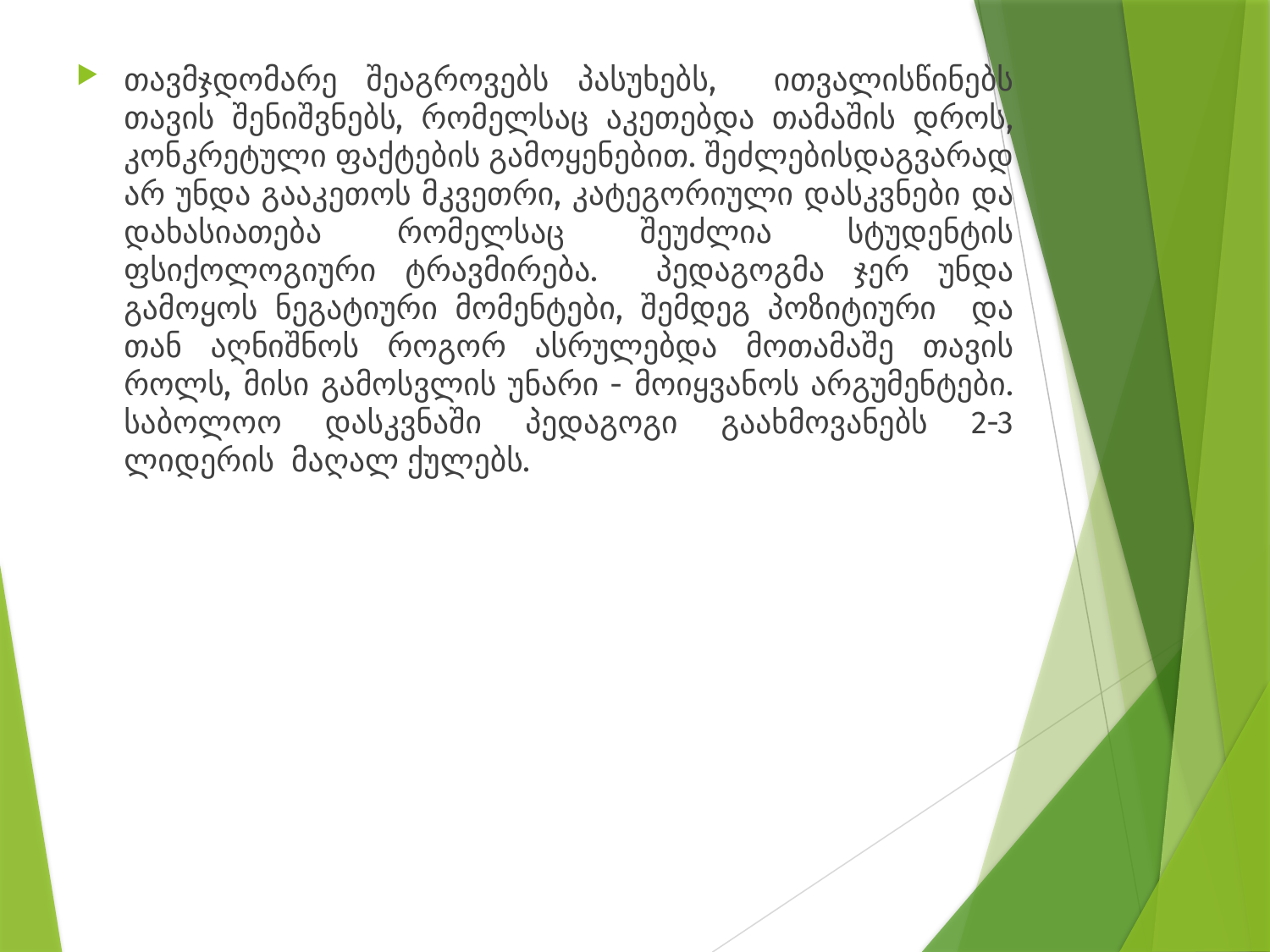

თავმჯდომარე შეაგროვებს პასუხებს,  ითვალისწინებს თავის შენიშვნებს, რომელსაც აკეთებდა თამაშის დროს, კონკრეტული ფაქტების გამოყენებით. შეძლებისდაგვარად არ უნდა გააკეთოს მკვეთრი, კატეგორიული დასკვნები და დახასიათება რომელსაც შეუძლია სტუდენტის ფსიქოლოგიური ტრავმირება.  პედაგოგმა ჯერ უნდა გამოყოს ნეგატიური მომენტები, შემდეგ პოზიტიური  და თან აღნიშნოს როგორ ასრულებდა მოთამაშე თავის როლს, მისი გამოსვლის უნარი - მოიყვანოს არგუმენტები. საბოლოო დასკვნაში პედაგოგი გაახმოვანებს 2-3 ლიდერის  მაღალ ქულებს.